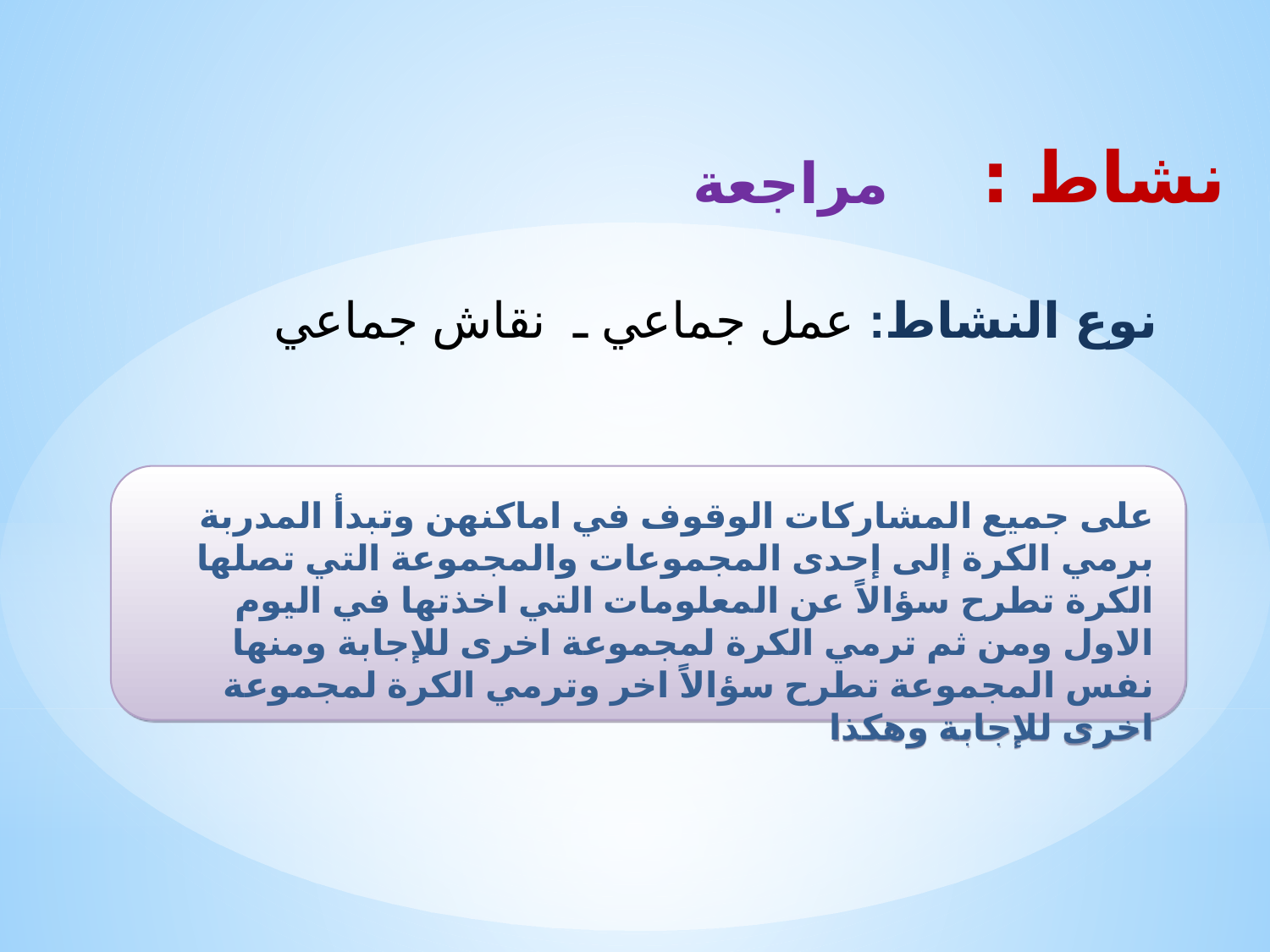

نشاط :
مراجعة
نوع النشاط: عمل جماعي ـ  نقاش جماعي

على جميع المشاركات الوقوف في اماكنهن وتبدأ المدربة برمي الكرة إلى إحدى المجموعات والمجموعة التي تصلها الكرة تطرح سؤالاً عن المعلومات التي اخذتها في اليوم الاول ومن ثم ترمي الكرة لمجموعة اخرى للإجابة ومنها نفس المجموعة تطرح سؤالاً اخر وترمي الكرة لمجموعة اخرى للإجابة وهكذا